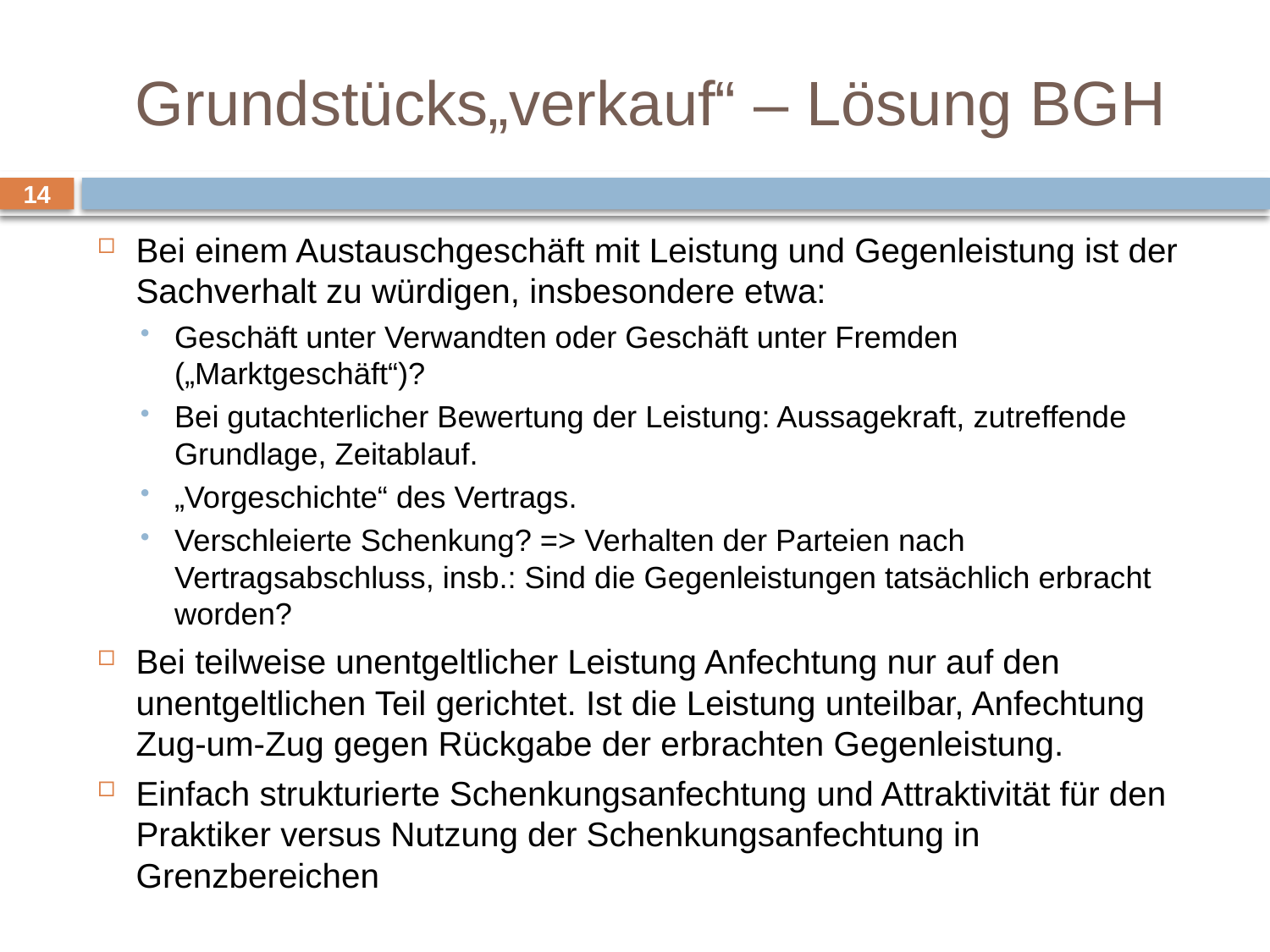

# Grundstücks„verkauf“ – Lösung BGH
14
Bei einem Austauschgeschäft mit Leistung und Gegenleistung ist der Sachverhalt zu würdigen, insbesondere etwa:
Geschäft unter Verwandten oder Geschäft unter Fremden („Marktgeschäft“)?
Bei gutachterlicher Bewertung der Leistung: Aussagekraft, zutreffende Grundlage, Zeitablauf.
„Vorgeschichte“ des Vertrags.
Verschleierte Schenkung? => Verhalten der Parteien nach Vertragsabschluss, insb.: Sind die Gegenleistungen tatsächlich erbracht worden?
Bei teilweise unentgeltlicher Leistung Anfechtung nur auf den unentgeltlichen Teil gerichtet. Ist die Leistung unteilbar, Anfechtung Zug-um-Zug gegen Rückgabe der erbrachten Gegenleistung.
Einfach strukturierte Schenkungsanfechtung und Attraktivität für den Praktiker versus Nutzung der Schenkungsanfechtung in Grenzbereichen